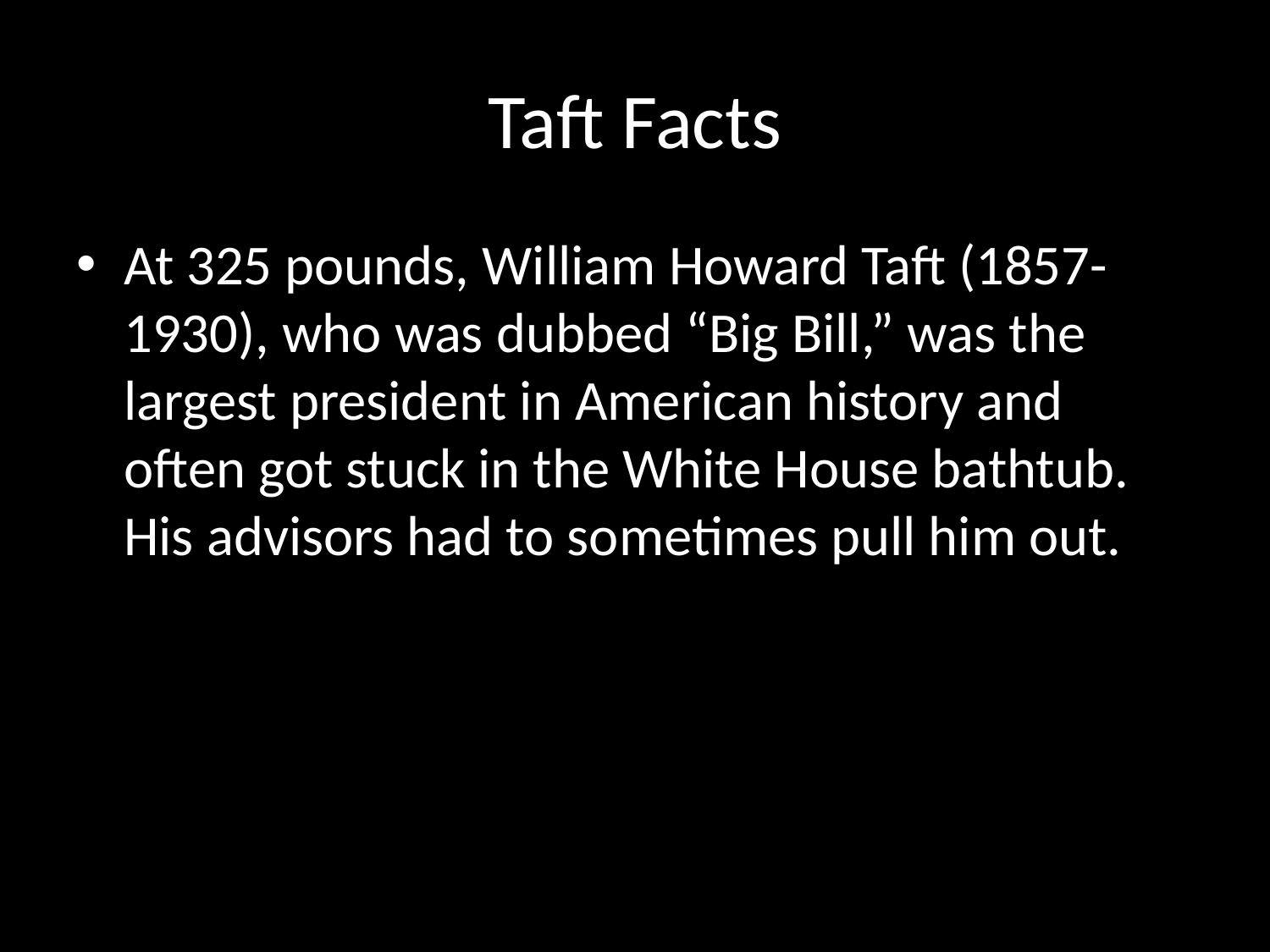

# Taft Facts
At 325 pounds, William Howard Taft (1857-1930), who was dubbed “Big Bill,” was the largest president in American history and often got stuck in the White House bathtub. His advisors had to sometimes pull him out.